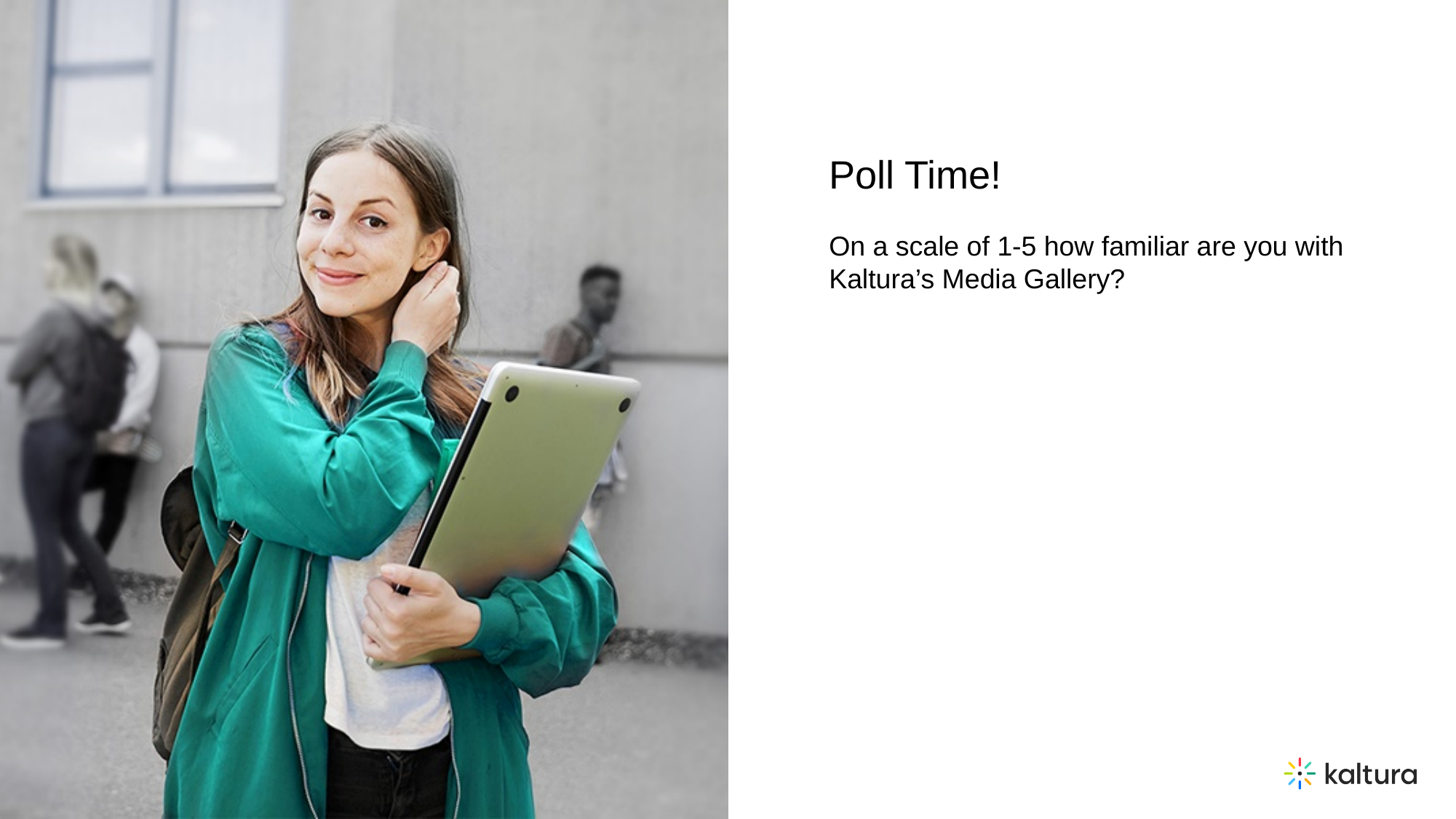

Poll Time!
On a scale of 1-5 how familiar are you with Kaltura’s Media Gallery?